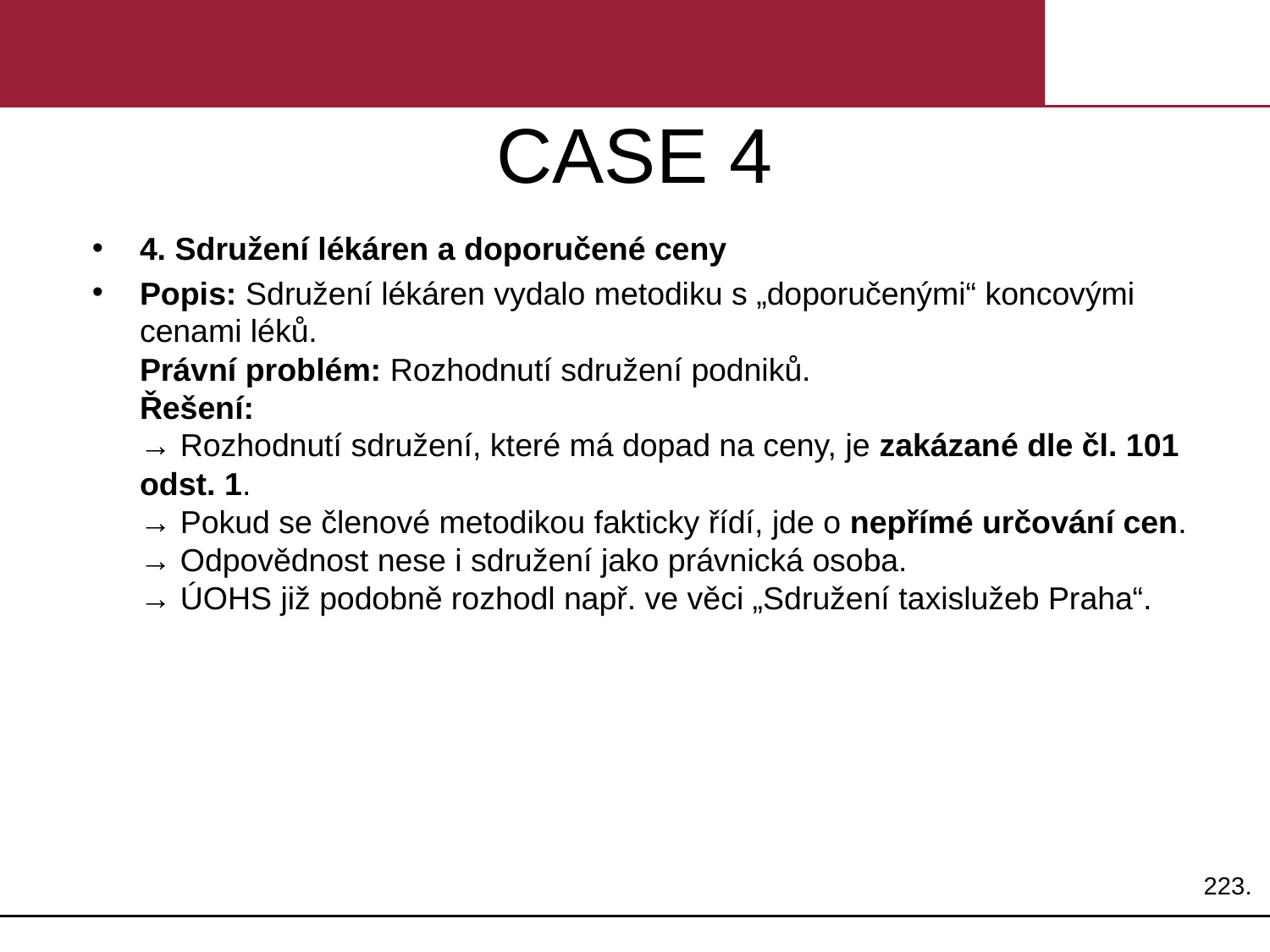

# CASE 4

4. Sdružení lékáren a doporučené ceny
Popis: Sdružení lékáren vydalo metodiku s „doporučenými“ koncovými cenami léků.
Právní problém: Rozhodnutí sdružení podniků.
Řešení:
→ Rozhodnutí sdružení, které má dopad na ceny, je zakázané dle čl. 101 odst. 1.
→ Pokud se členové metodikou fakticky řídí, jde o nepřímé určování cen.
→ Odpovědnost nese i sdružení jako právnická osoba.
→ ÚOHS již podobně rozhodl např. ve věci „Sdružení taxislužeb Praha“.

223.